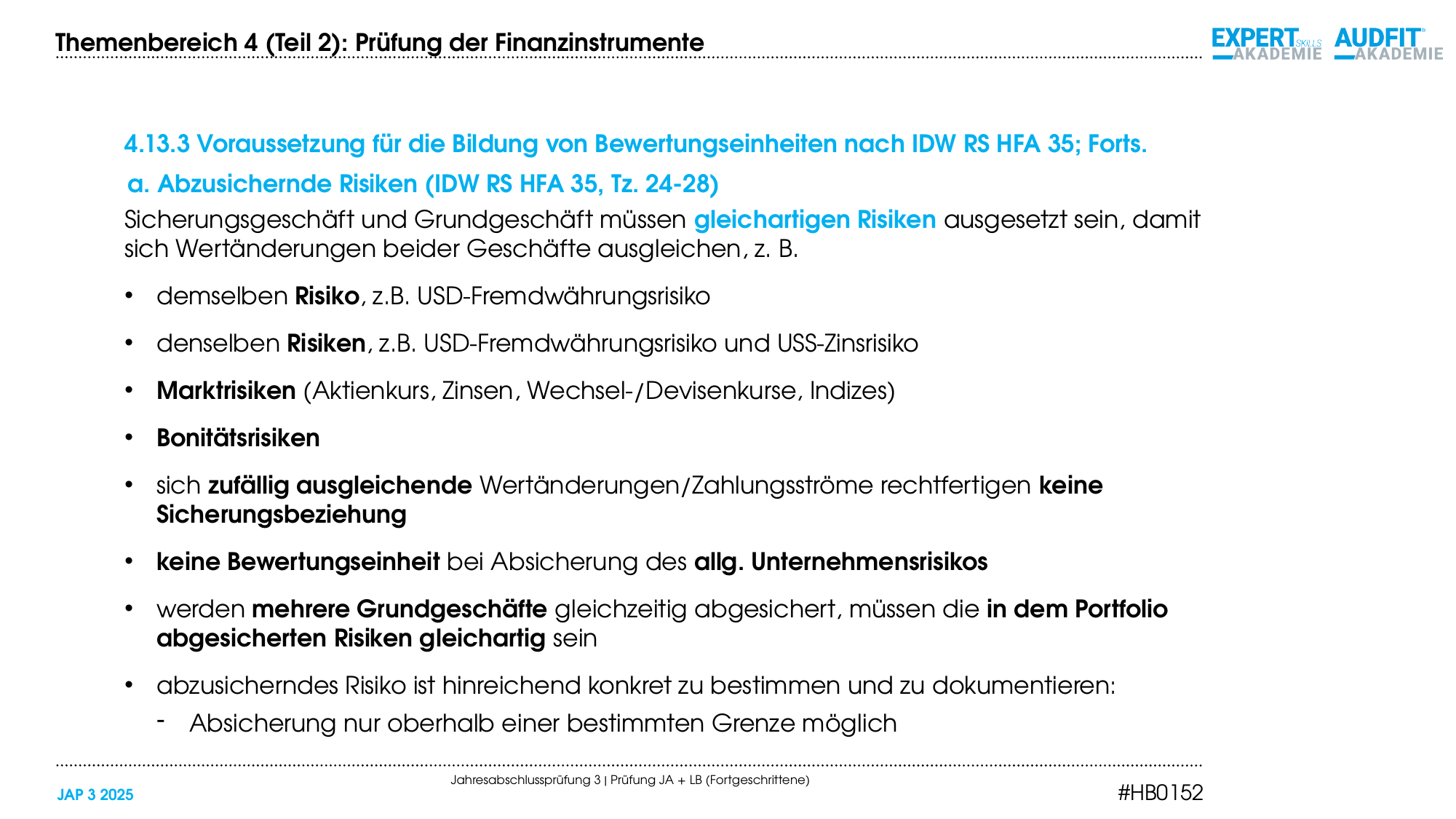

Themenbereich 4 (Teil 2): Prüfung der Finanzinstrumente
4.13.3 Voraussetzung für die Bildung von Bewertungseinheiten nach IDW RS HFA 35; Forts.
a. Abzusichernde Risiken (IDW RS HFA 35, Tz. 24-28)
Sicherungsgeschäft und Grundgeschäft müssen gleichartigen Risiken ausgesetzt sein, damit
sich Wertänderungen beider Geschäfte ausgleichen, z. B.
demselben Risiko, z.B. USD-Fremdwährungsrisiko
denselben Risiken, z.B. USD-Fremdwährungsrisiko und USS-Zinsrisiko
Marktrisiken (Aktienkurs, Zinsen, Wechsel-/Devisenkurse, Indizes)
Bonitätsrisiken
sich zufällig ausgleichende Wertänderungen/Zahlungsströme rechtfertigen keine
Sicherungsbeziehung
keine Bewertungseinheit bei Absicherung des allg. Unternehmensrisikos
werden mehrere Grundgeschäfte gleichzeitig abgesichert, müssen die in dem Portfolio
abgesicherten Risiken gleichartig sein
abzusicherndes Risiko ist hinreichend konkret zu bestimmen und zu dokumentieren:
Absicherung nur oberhalb einer bestimmten Grenze möglich